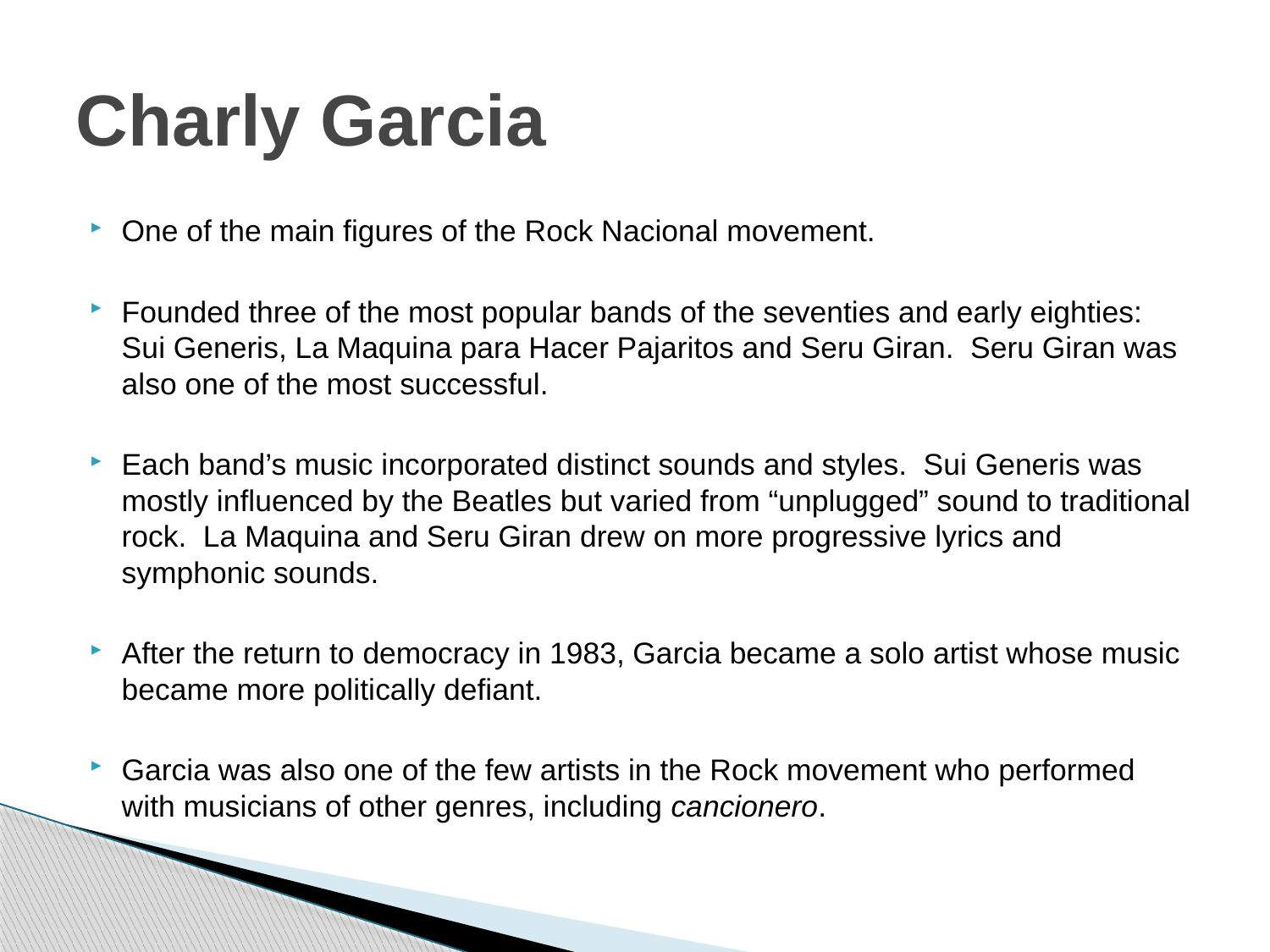

# Charly Garcia
One of the main figures of the Rock Nacional movement.

Founded three of the most popular bands of the seventies and early eighties:  Sui Generis, La Maquina para Hacer Pajaritos and Seru Giran.  Seru Giran was also one of the most successful.

Each band’s music incorporated distinct sounds and styles.  Sui Generis was mostly influenced by the Beatles but varied from “unplugged” sound to traditional rock.  La Maquina and Seru Giran drew on more progressive lyrics and symphonic sounds.

After the return to democracy in 1983, Garcia became a solo artist whose music became more politically defiant.

Garcia was also one of the few artists in the Rock movement who performed with musicians of other genres, including cancionero.